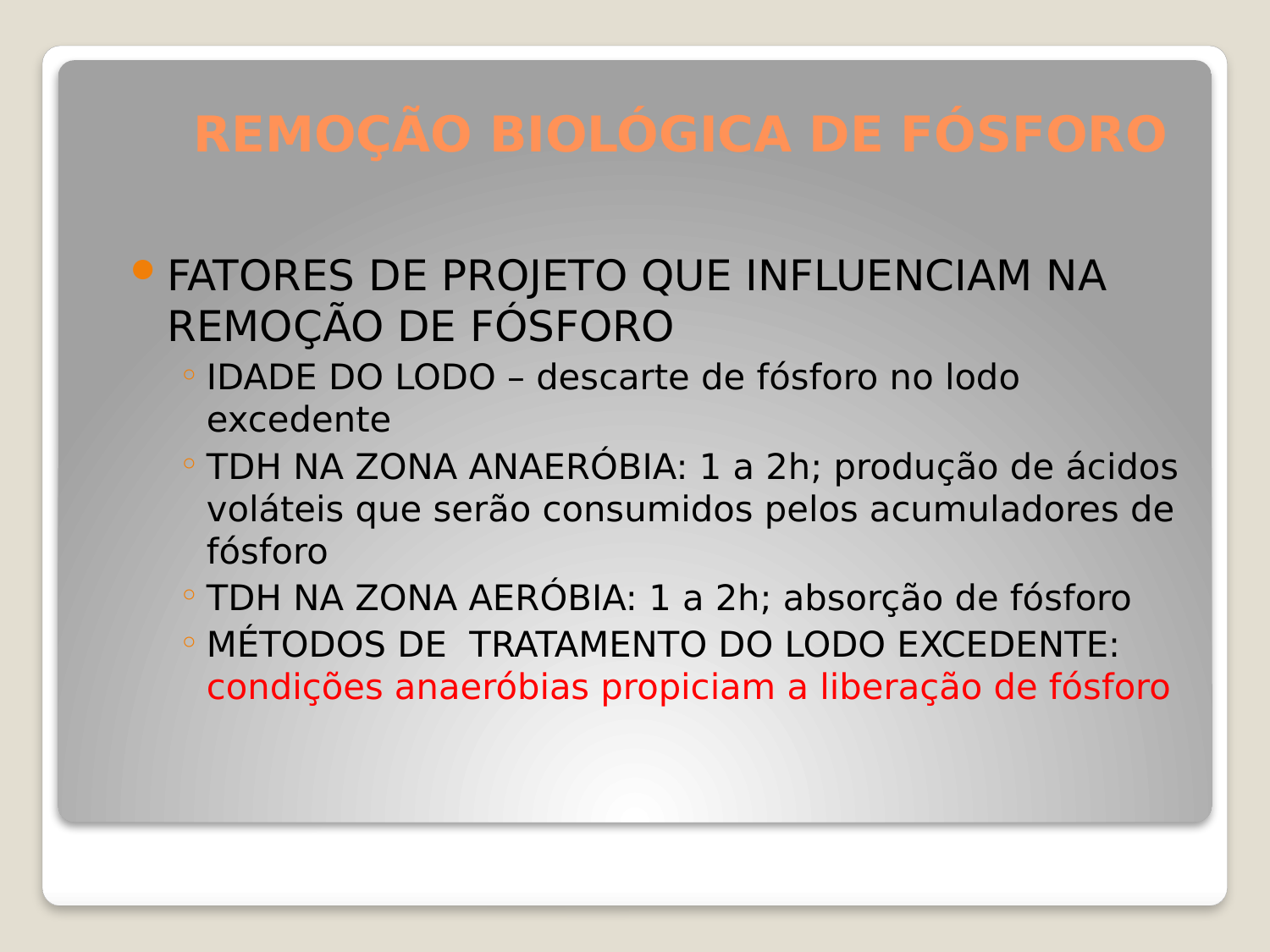

# REMOÇÃO BIOLÓGICA DE FÓSFORO
FATORES DE PROJETO QUE INFLUENCIAM NA REMOÇÃO DE FÓSFORO
IDADE DO LODO – descarte de fósforo no lodo excedente
TDH NA ZONA ANAERÓBIA: 1 a 2h; produção de ácidos voláteis que serão consumidos pelos acumuladores de fósforo
TDH NA ZONA AERÓBIA: 1 a 2h; absorção de fósforo
MÉTODOS DE  TRATAMENTO DO LODO EXCEDENTE: condições anaeróbias propiciam a liberação de fósforo